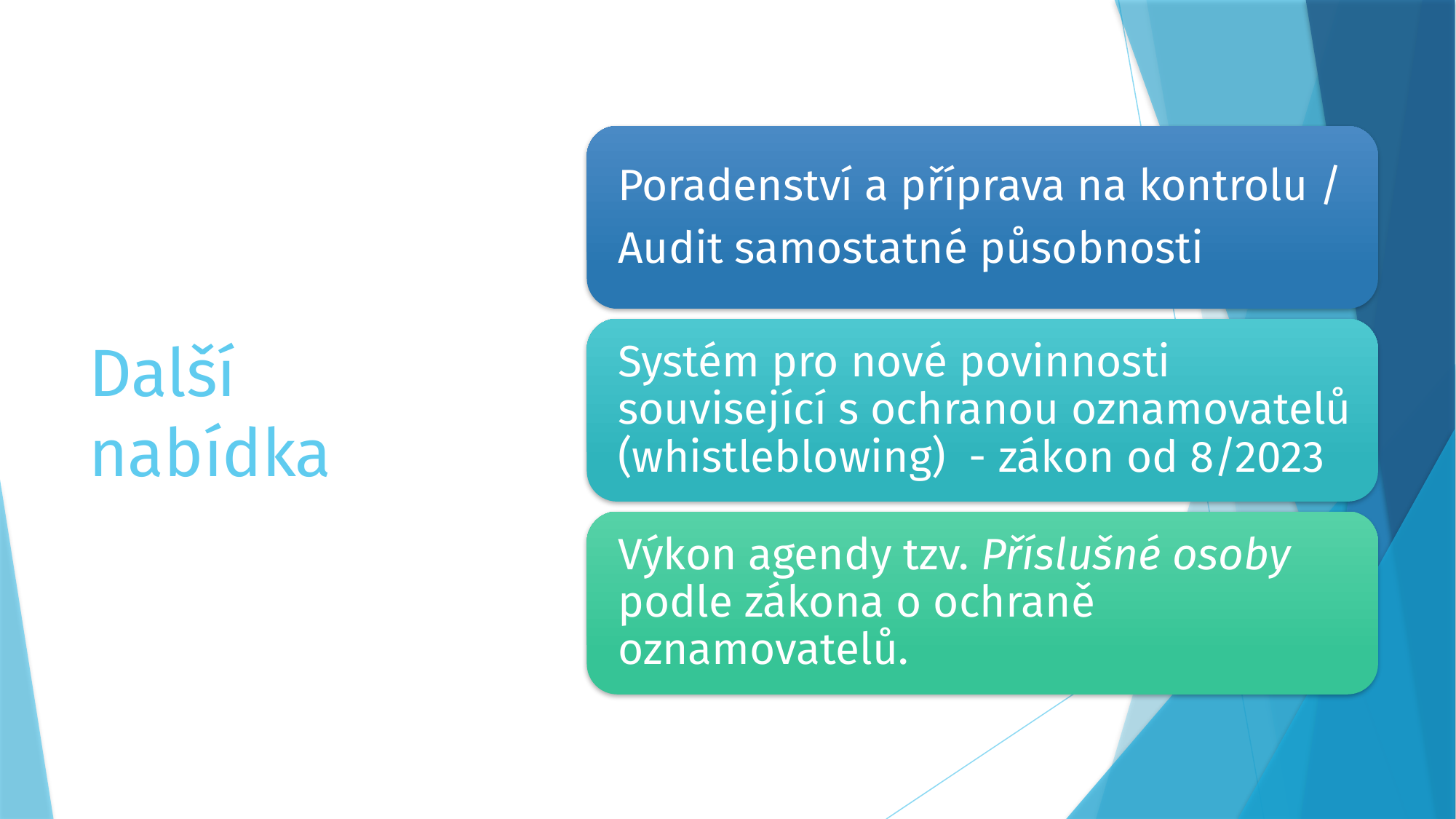

Poradenství a příprava na kontrolu /
Audit samostatné působnosti
Systém pro nové povinnosti související s ochranou oznamovatelů (whistleblowing)  - zákon od 8/2023
Výkon agendy tzv. Příslušné osoby podle zákona o ochraně oznamovatelů.
# Další nabídka